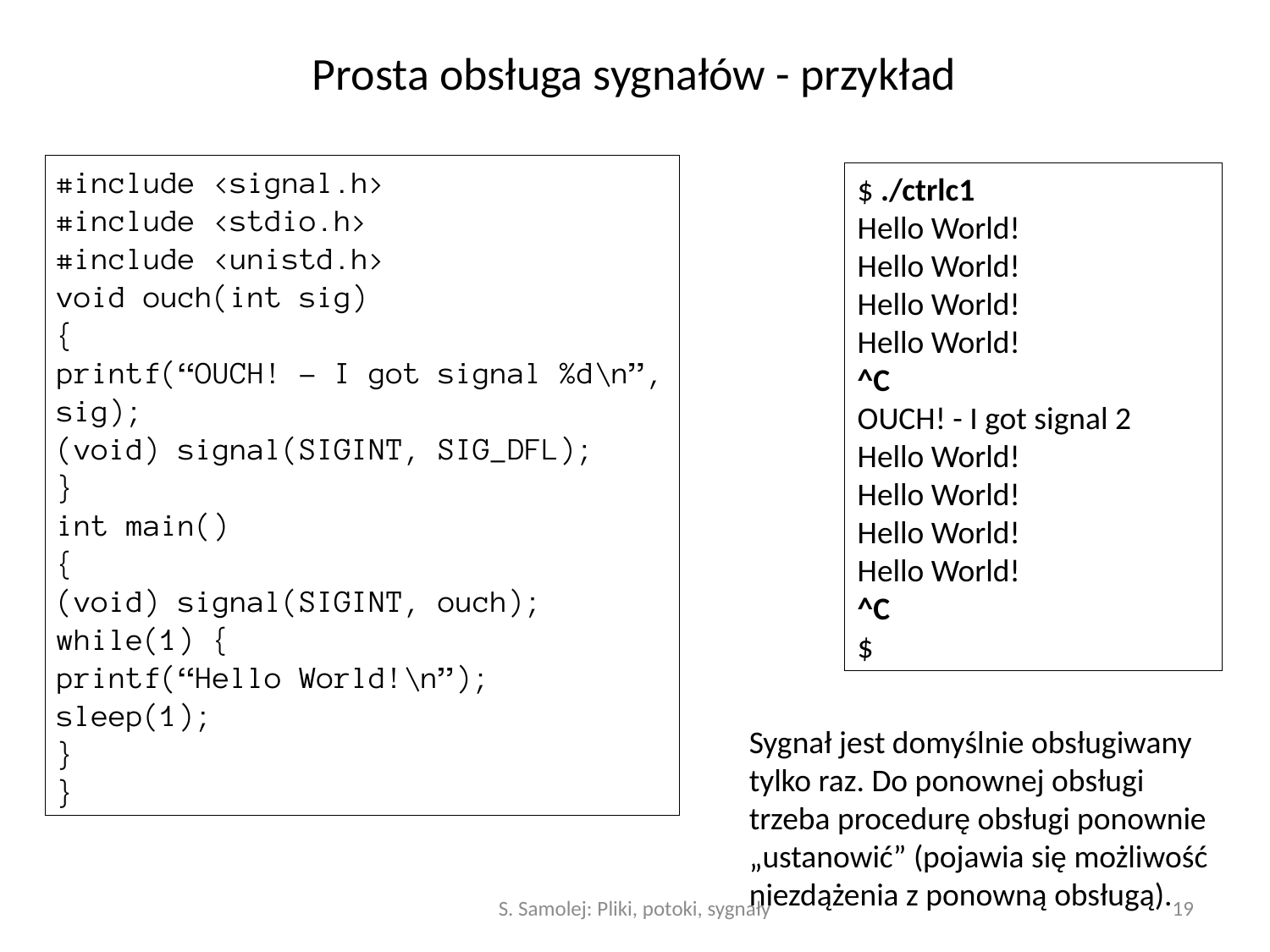

# Prosta obsługa sygnałów - przykład
#include <signal.h>
#include <stdio.h>
#include <unistd.h>
void ouch(int sig)
{
printf(“OUCH! - I got signal %d\n”, sig);
(void) signal(SIGINT, SIG_DFL);
}
int main()
{
(void) signal(SIGINT, ouch);
while(1) {
printf(“Hello World!\n”);
sleep(1);
}
}
$ ./ctrlc1
Hello World!
Hello World!
Hello World!
Hello World!
^C
OUCH! - I got signal 2
Hello World!
Hello World!
Hello World!
Hello World!
^C
$
Sygnał jest domyślnie obsługiwany
tylko raz. Do ponownej obsługi
trzeba procedurę obsługi ponownie
„ustanowić” (pojawia się możliwość
niezdążenia z ponowną obsługą).
S. Samolej: Pliki, potoki, sygnały
19